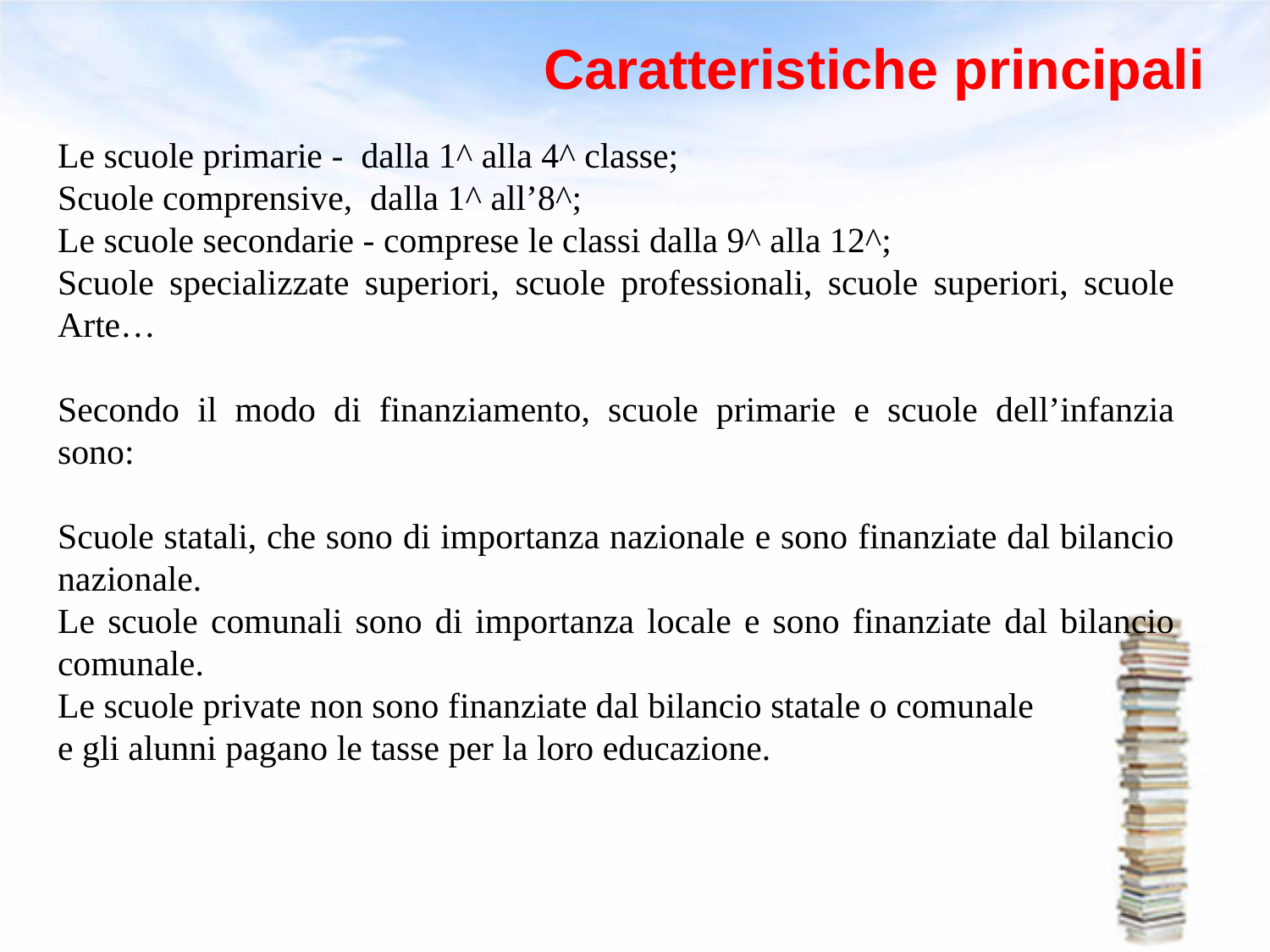

# Caratteristiche principali
Le scuole primarie -  dalla 1^ alla 4^ classe;
Scuole comprensive,  dalla 1^ all’8^;
Le scuole secondarie - comprese le classi dalla 9^ alla 12^;
Scuole specializzate superiori, scuole professionali, scuole superiori, scuole Arte…

Secondo il modo di finanziamento, scuole primarie e scuole dell’infanzia sono:

Scuole statali, che sono di importanza nazionale e sono finanziate dal bilancio nazionale.
Le scuole comunali sono di importanza locale e sono finanziate dal bilancio comunale.
Le scuole private non sono finanziate dal bilancio statale o comunale
e gli alunni pagano le tasse per la loro educazione.